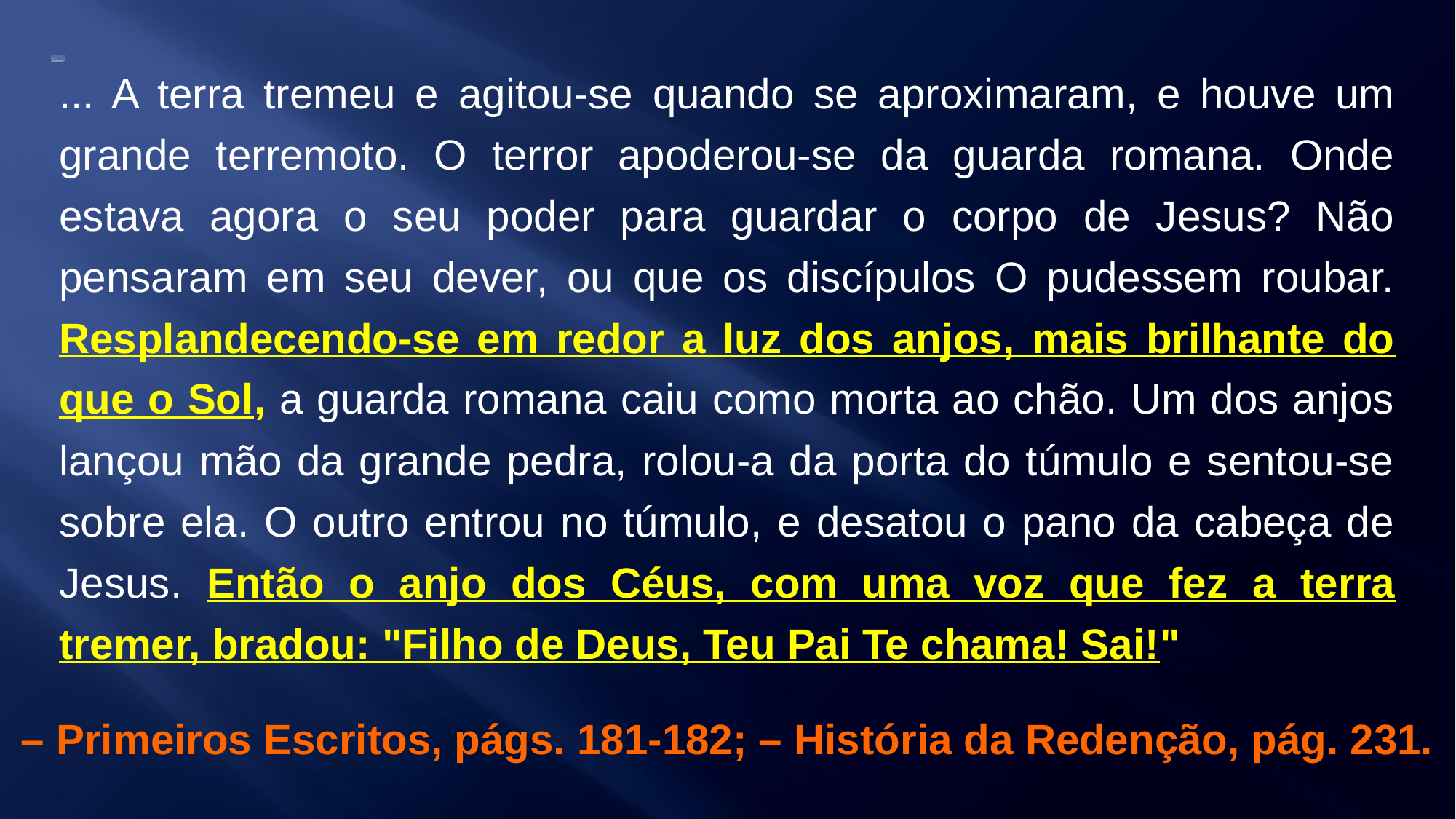

... A terra tremeu e agitou-se quando se aproximaram, e houve um grande terremoto. O terror apoderou-se da guarda romana. Onde estava agora o seu poder para guardar o corpo de Jesus? Não pensaram em seu dever, ou que os discípulos O pudessem roubar. Resplandecendo-se em redor a luz dos anjos, mais brilhante do que o Sol, a guarda romana caiu como morta ao chão. Um dos anjos lançou mão da grande pedra, rolou-a da porta do túmulo e sentou-se sobre ela. O outro entrou no túmulo, e desatou o pano da cabeça de Jesus. Então o anjo dos Céus, com uma voz que fez a terra tremer, bradou: "Filho de Deus, Teu Pai Te chama! Sai!"
– Primeiros Escritos, págs. 181-182; – História da Redenção, pág. 231.